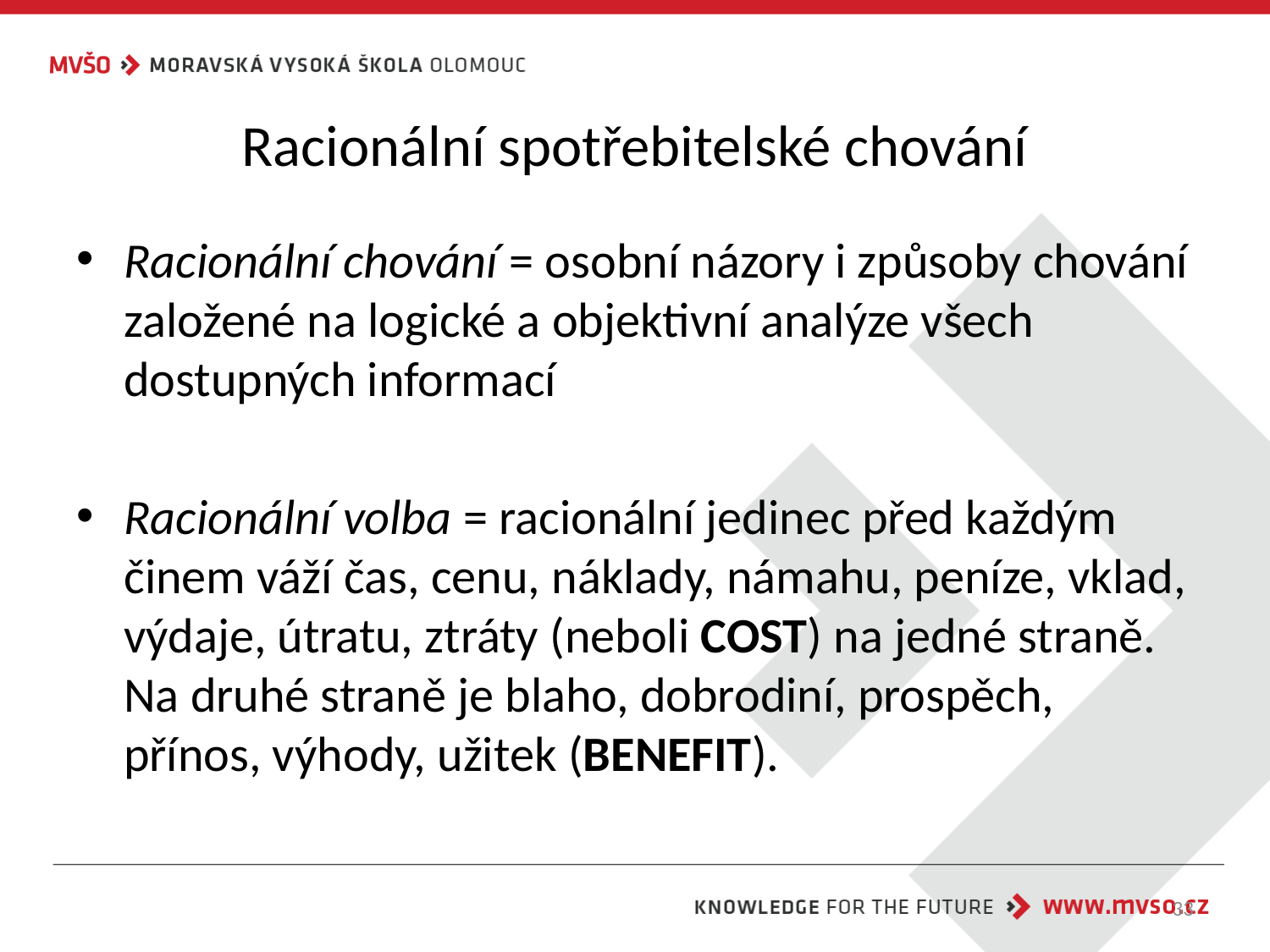

# Racionální spotřebitelské chování
Racionální chování = osobní názory i způsoby chování založené na logické a objektivní analýze všech dostupných informací

Racionální volba = racionální jedinec před každým činem váží čas, cenu, náklady, námahu, peníze, vklad, výdaje, útratu, ztráty (neboli COST) na jedné straně. Na druhé straně je blaho, dobrodiní, prospěch, přínos, výhody, užitek (BENEFIT).
33